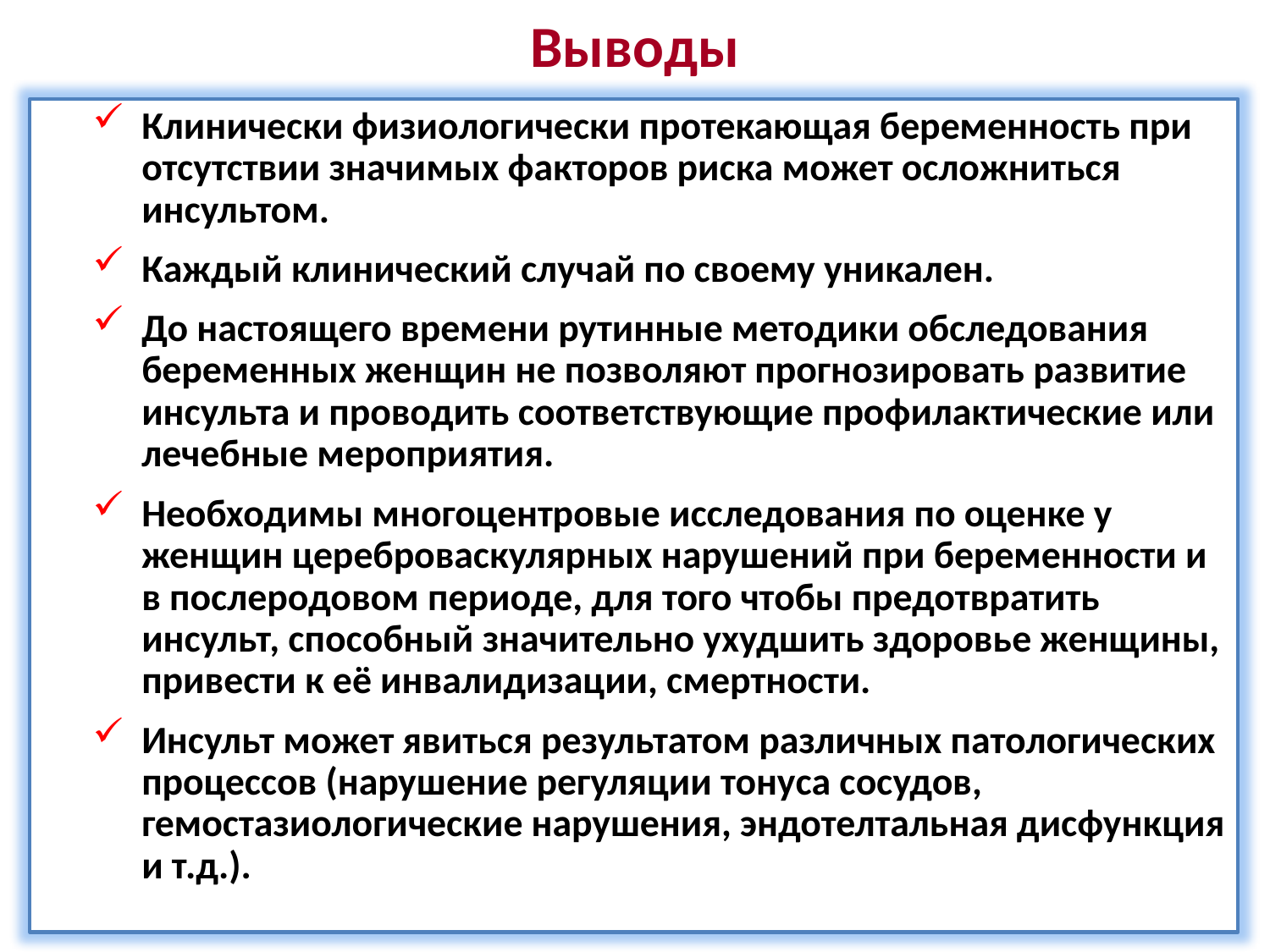

# Выводы
Клинически физиологически протекающая беременность при отсутствии значимых факторов риска может осложниться инсультом.
Каждый клинический случай по своему уникален.
До настоящего времени рутинные методики обследования беременных женщин не позволяют прогнозировать развитие инсульта и проводить соответствующие профилактические или лечебные мероприятия.
Необходимы многоцентровые исследования по оценке у женщин цереброваскулярных нарушений при беременности и в послеродовом периоде, для того чтобы предотвратить инсульт, способный значительно ухудшить здоровье женщины, привести к её инвалидизации, смертности.
Инсульт может явиться результатом различных патологических процессов (нарушение регуляции тонуса сосудов, гемостазиологические нарушения, эндотелтальная дисфункция и т.д.).